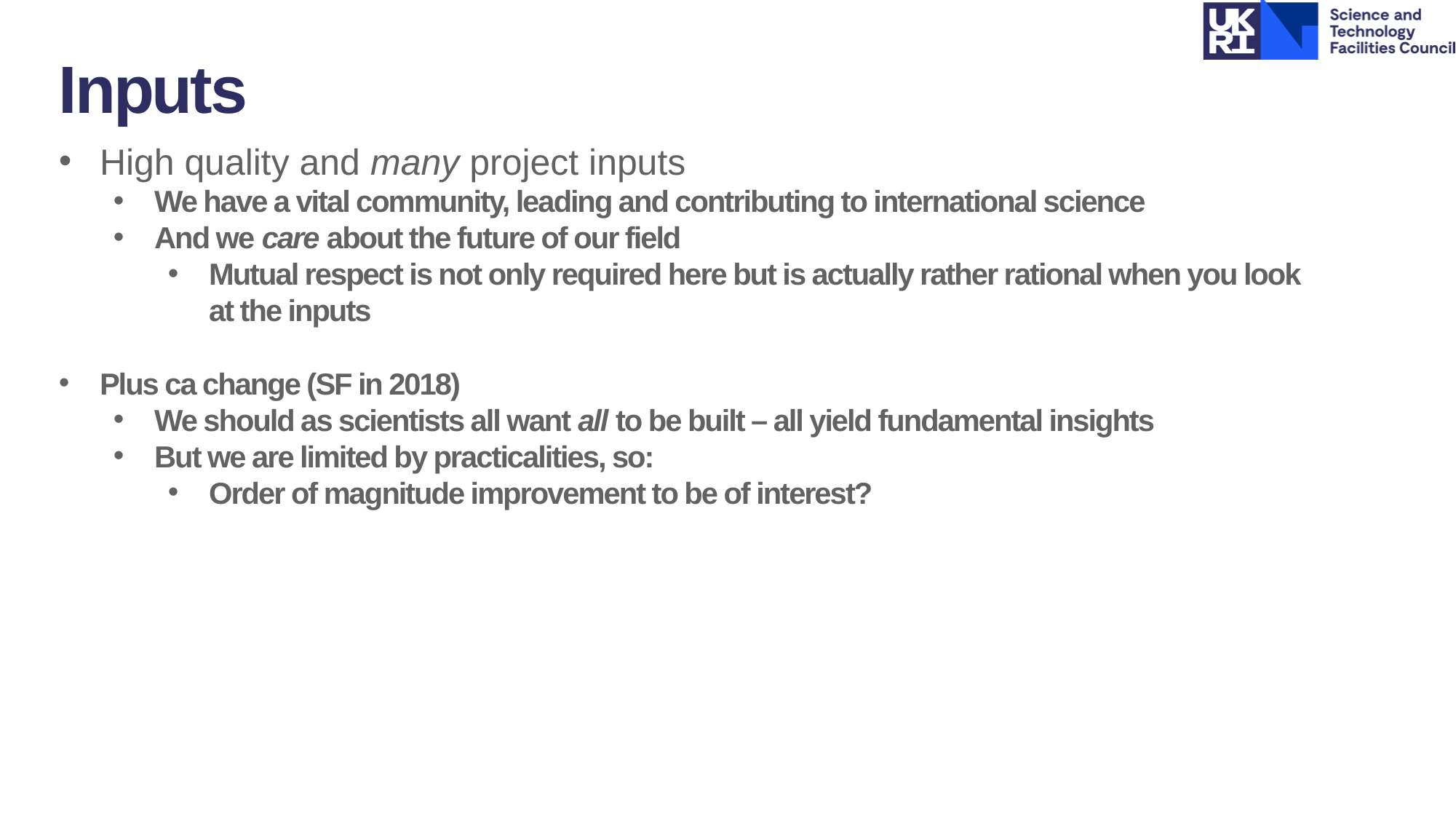

Inputs
High quality and many project inputs
We have a vital community, leading and contributing to international science
And we care about the future of our field
Mutual respect is not only required here but is actually rather rational when you look at the inputs

Plus ca change (SF in 2018)
We should as scientists all want all to be built – all yield fundamental insights
But we are limited by practicalities, so:
Order of magnitude improvement to be of interest?